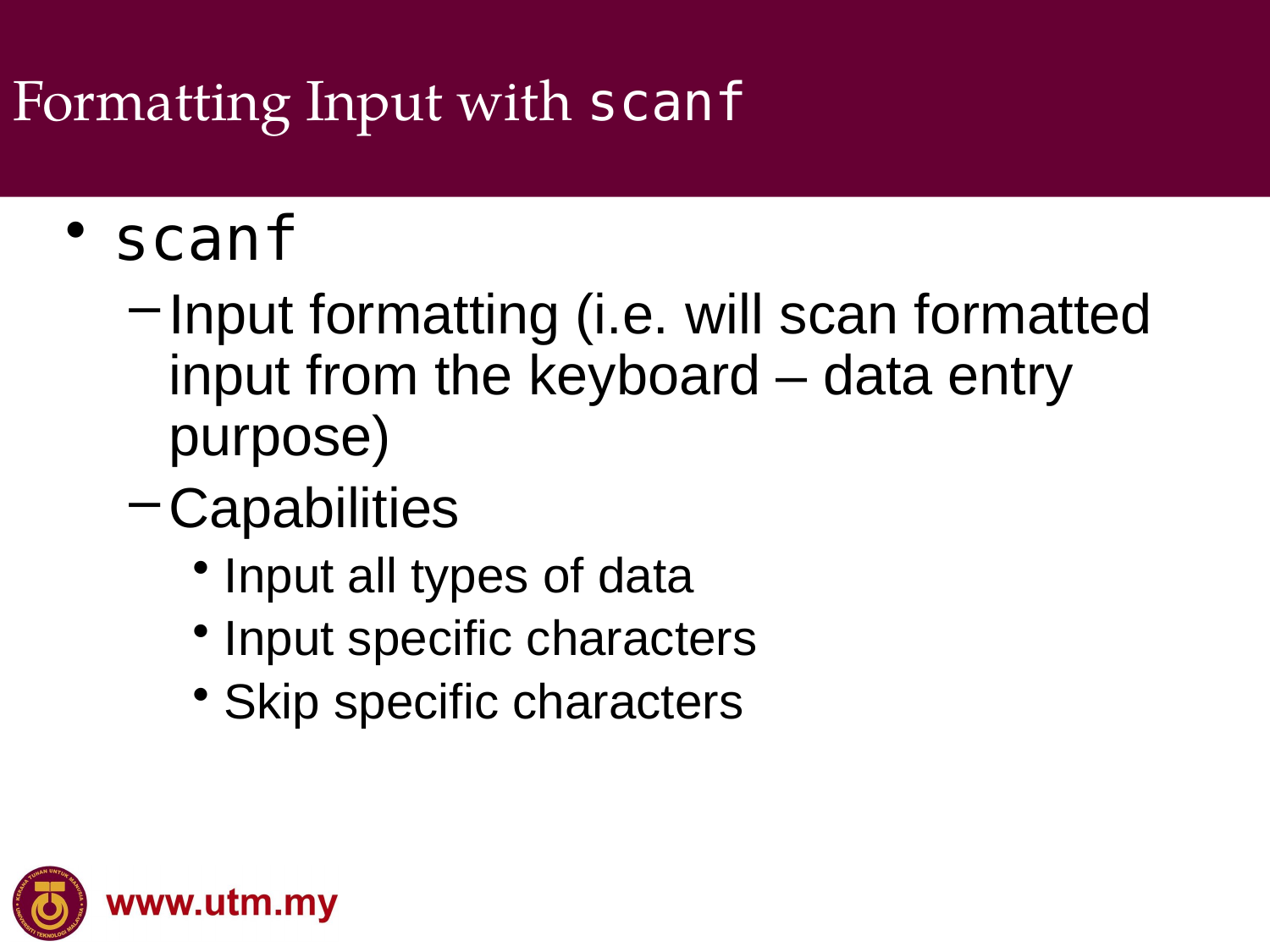

Formatting Input with scanf
scanf
Input formatting (i.e. will scan formatted input from the keyboard – data entry purpose)
Capabilities
Input all types of data
Input specific characters
Skip specific characters